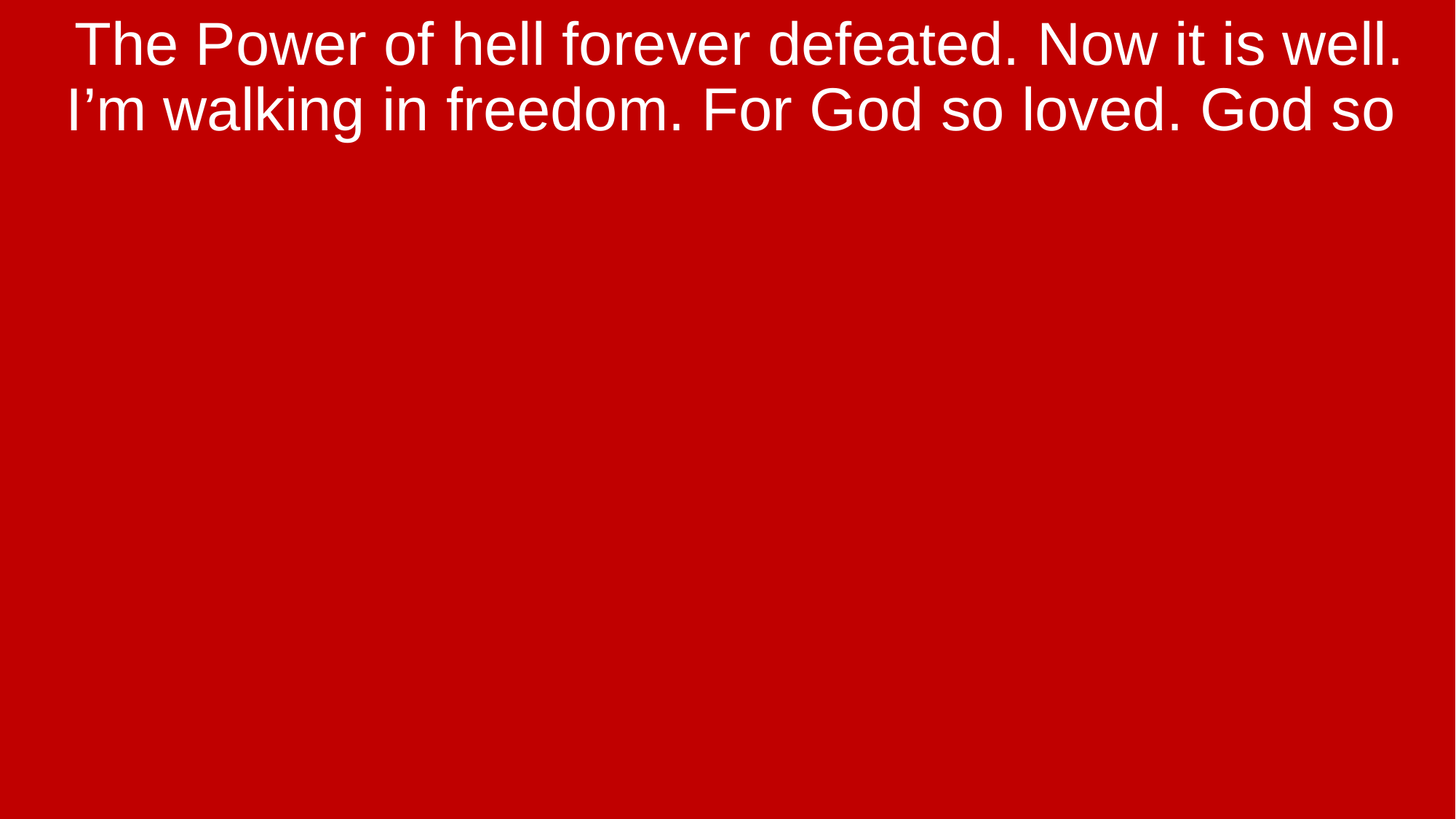

The Power of hell forever defeated. Now it is well. I’m walking in freedom. For God so loved. God so